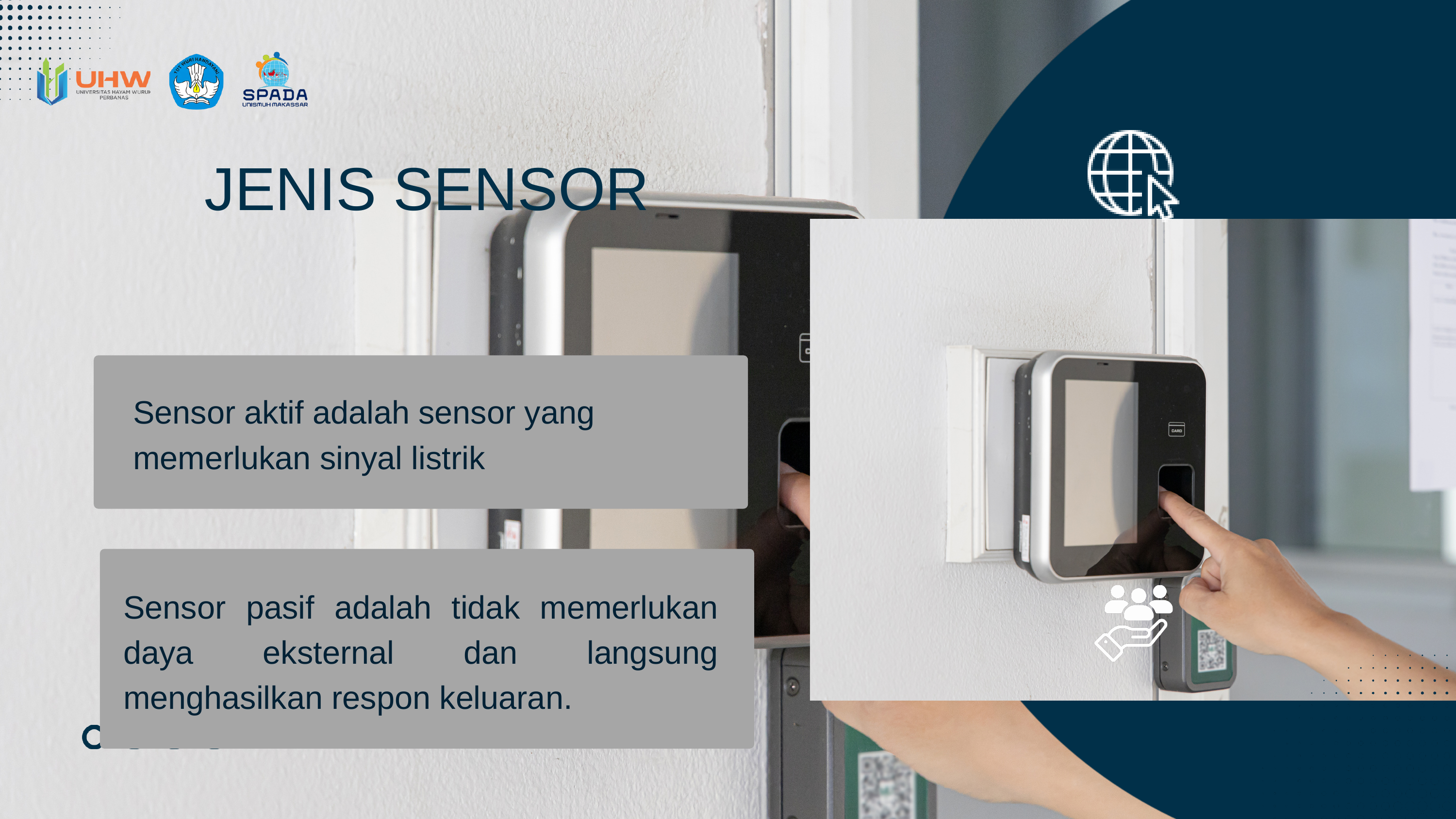

JENIS SENSOR

Sensor aktif adalah sensor yang memerlukan sinyal listrik

Sensor pasif adalah tidak memerlukan daya eksternal dan langsung menghasilkan respon keluaran.